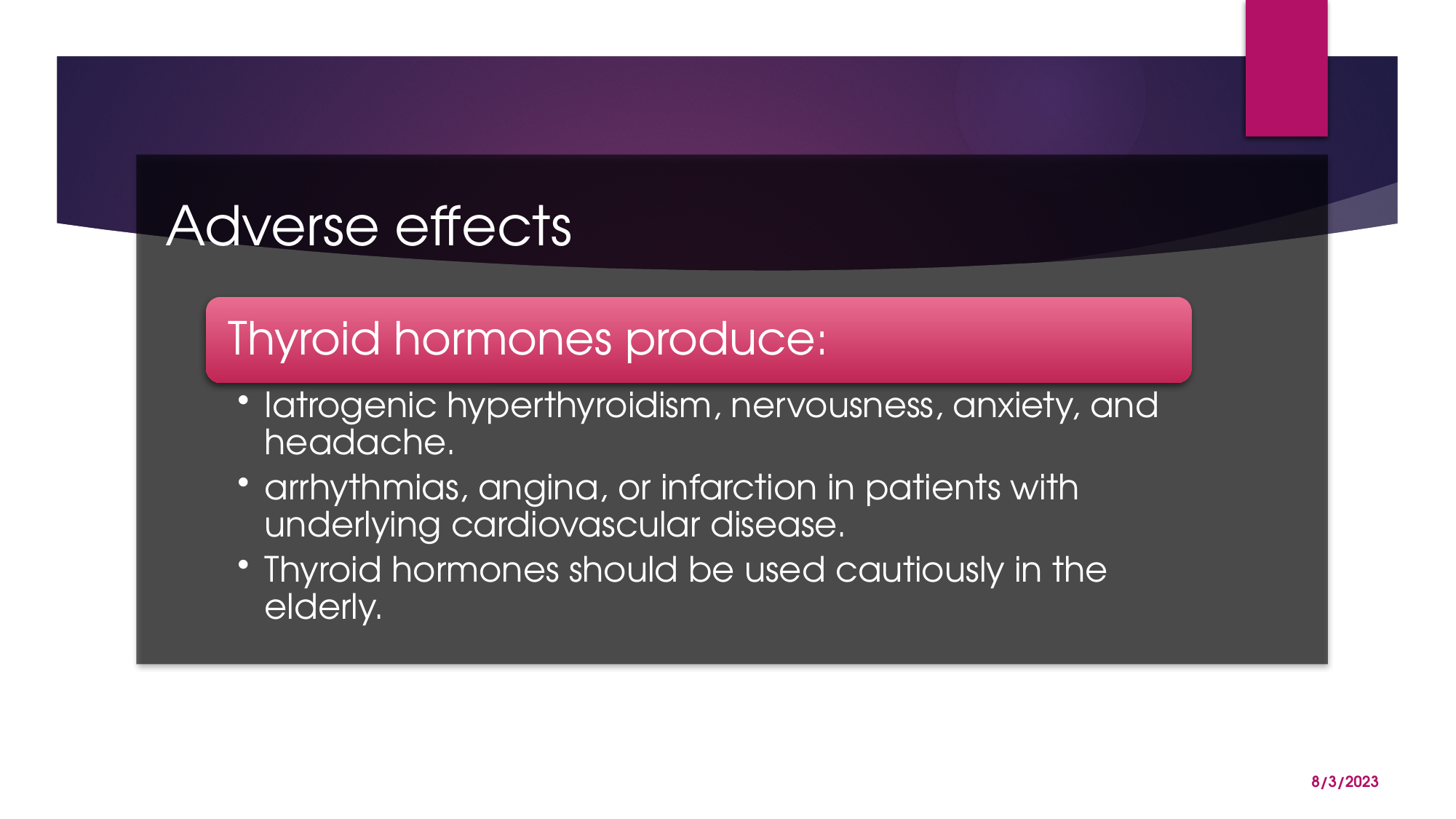

13

# Adverse effects
Thyroid hormones produce:
Iatrogenic hyperthyroidism, nervousness, anxiety, and headache.
arrhythmias, angina, or infarction in patients with underlying cardiovascular disease.
Thyroid hormones should be used cautiously in the elderly.
Dr T. N. Chidumayo
8/3/2023